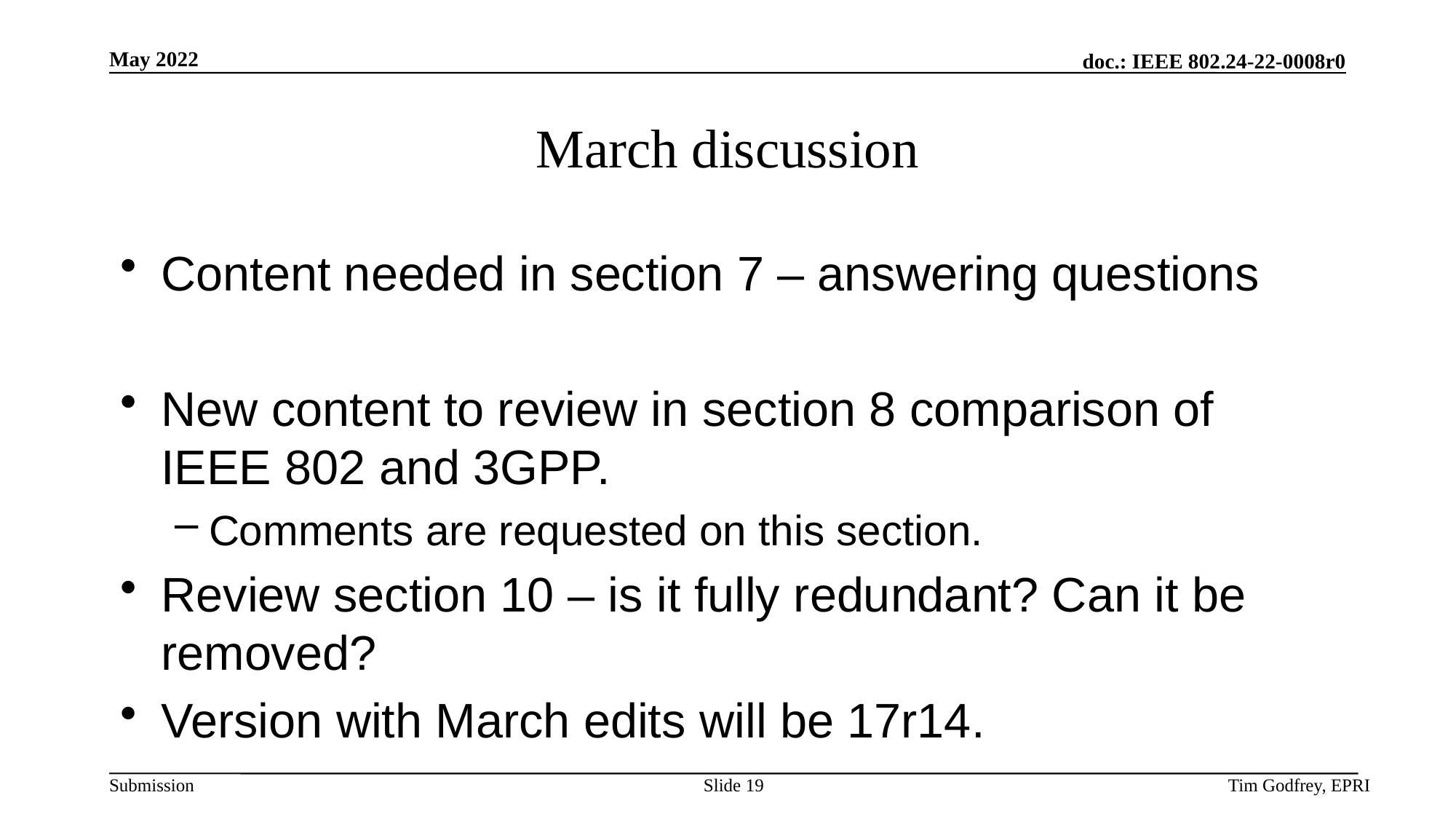

# March discussion
Content needed in section 7 – answering questions

New content to review in section 8 comparison of IEEE 802 and 3GPP.
Comments are requested on this section.
Review section 10 – is it fully redundant? Can it be removed?
Version with March edits will be 17r14.
Slide 19
Tim Godfrey, EPRI